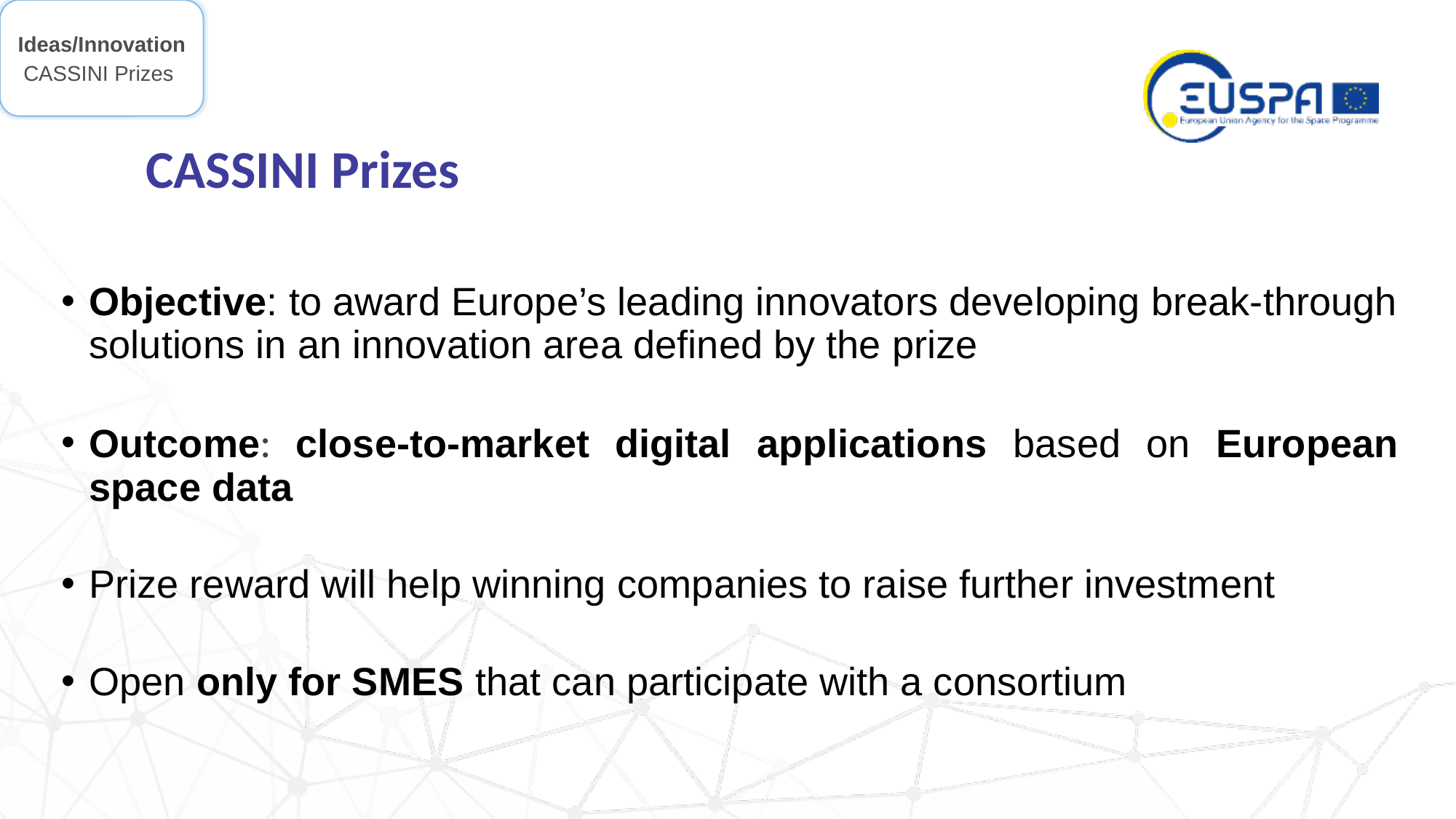

Ideas/Innovation
CASSINI Prizes
CASSINI Prizes
Objective: to award Europe’s leading innovators developing break-through solutions in an innovation area defined by the prize
Outcome: close-to-market digital applications based on European space data
Prize reward will help winning companies to raise further investment
Open only for SMES that can participate with a consortium